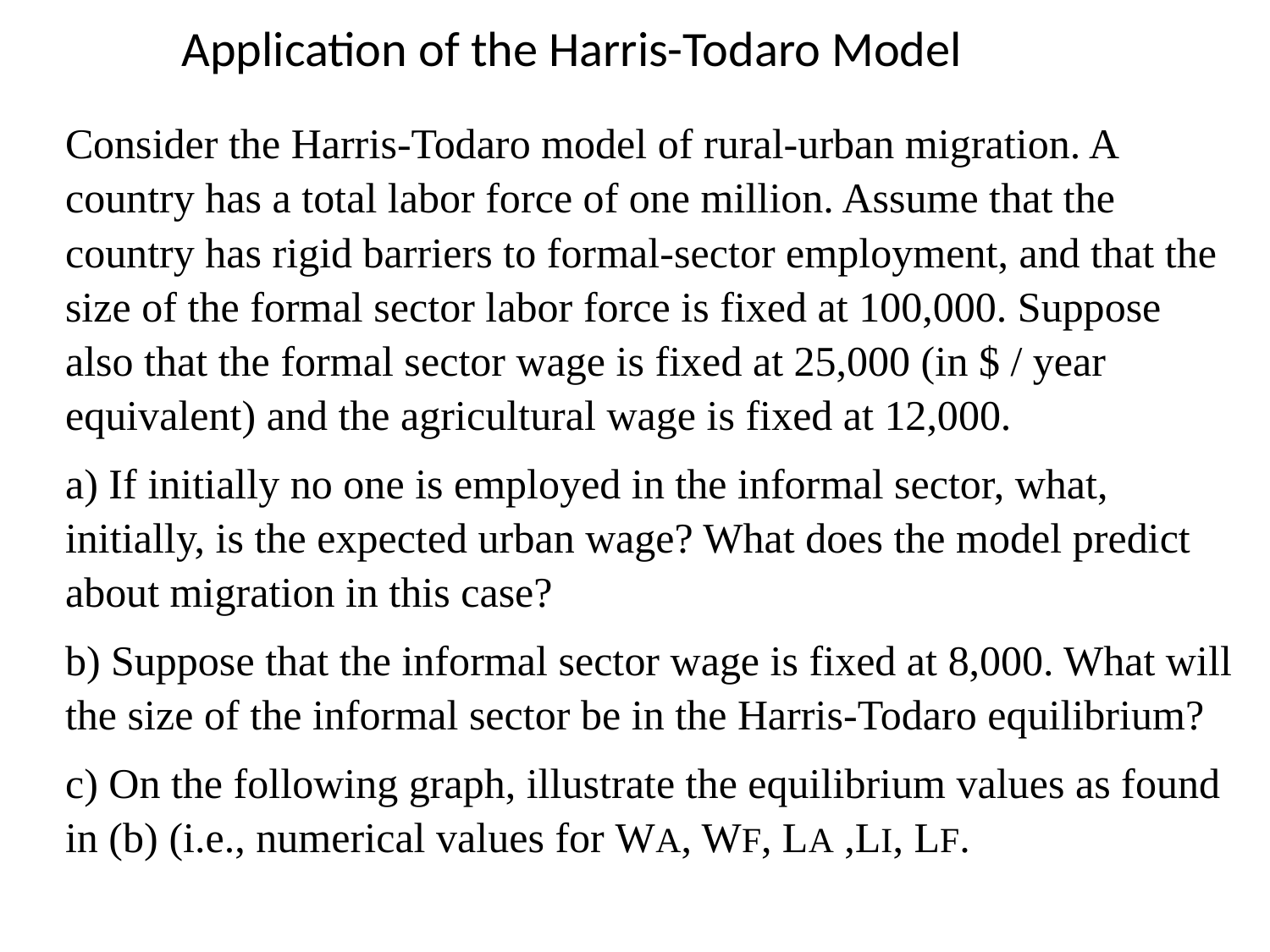

Application of the Harris-Todaro Model
Consider the Harris-Todaro model of rural-urban migration. A country has a total labor force of one million. Assume that the country has rigid barriers to formal-sector employment, and that the size of the formal sector labor force is fixed at 100,000. Suppose also that the formal sector wage is fixed at 25,000 (in $ / year equivalent) and the agricultural wage is fixed at 12,000.
a) If initially no one is employed in the informal sector, what, initially, is the expected urban wage? What does the model predict about migration in this case?
b) Suppose that the informal sector wage is fixed at 8,000. What will the size of the informal sector be in the Harris-Todaro equilibrium?
c) On the following graph, illustrate the equilibrium values as found in (b) (i.e., numerical values for WA, WF, LA ,LI, LF.